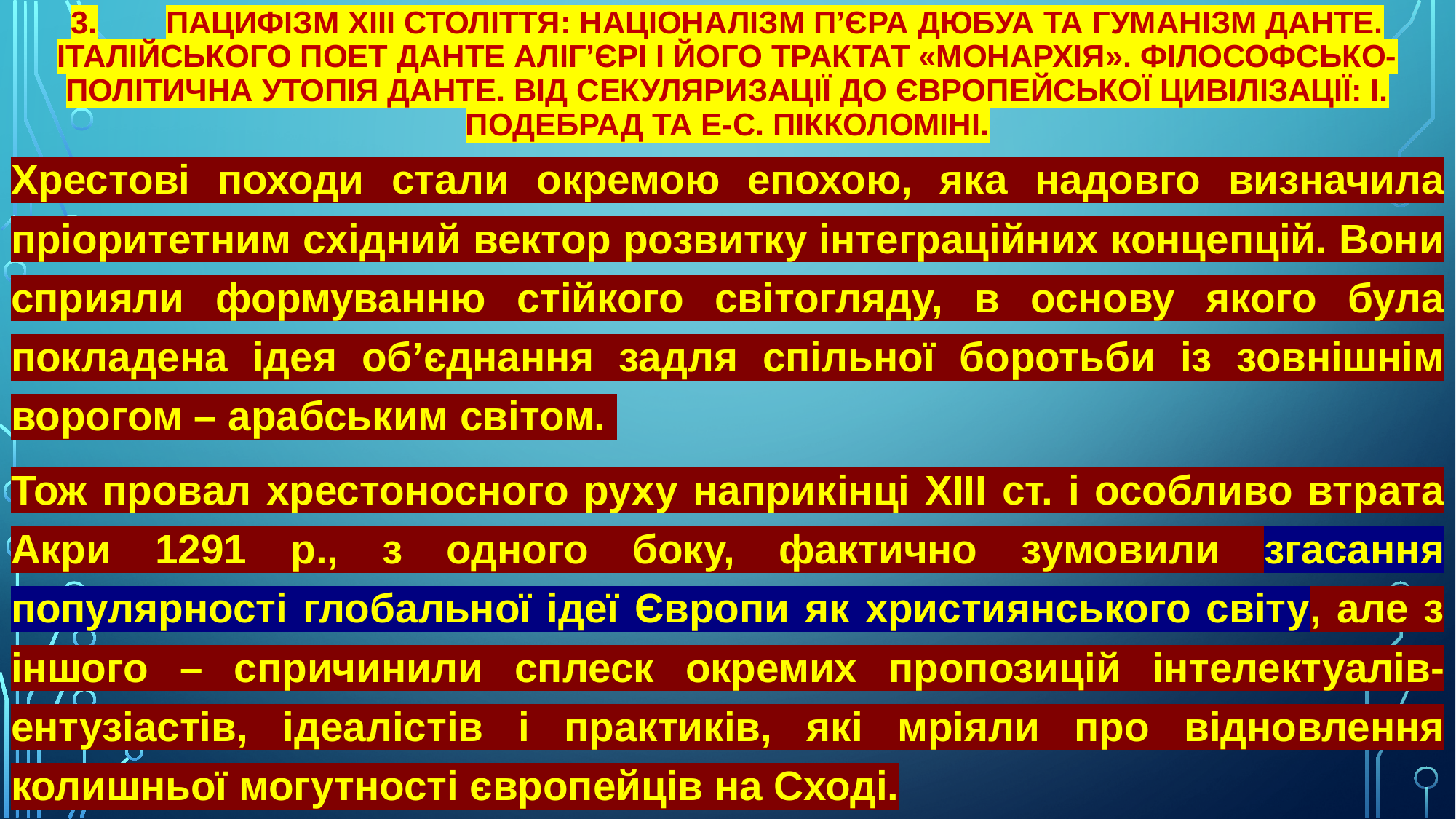

# 3.	Пацифізм XIII століття: націоналізм П’єра Дюбуа та гуманізм Данте. Італійського поет Данте Аліг’єрі і його трактат «Монархія». Філософсько-політична утопія Данте. Від секуляризації до європейської цивілізації: І. Подебрад та Е-С. Пікколоміні.
Хрестові походи стали окремою епохою, яка надовго визначила пріоритетним східний вектор розвитку інтеграційних концепцій. Вони сприяли формуванню стійкого світогляду, в основу якого була покладена ідея об’єднання задля спільної боротьби із зовнішнім ворогом – арабським світом.
Тож провал хрестоносного руху наприкінці XIII ст. і особливо втрата Акри 1291 р., з одного боку, фактично зумовили згасання популярності глобальної ідеї Європи як християнського світу, але з іншого – спричинили сплеск окремих пропозицій інтелектуалів-ентузіастів, ідеалістів і практиків, які мріяли про відновлення колишньої могутності європейців на Сході.